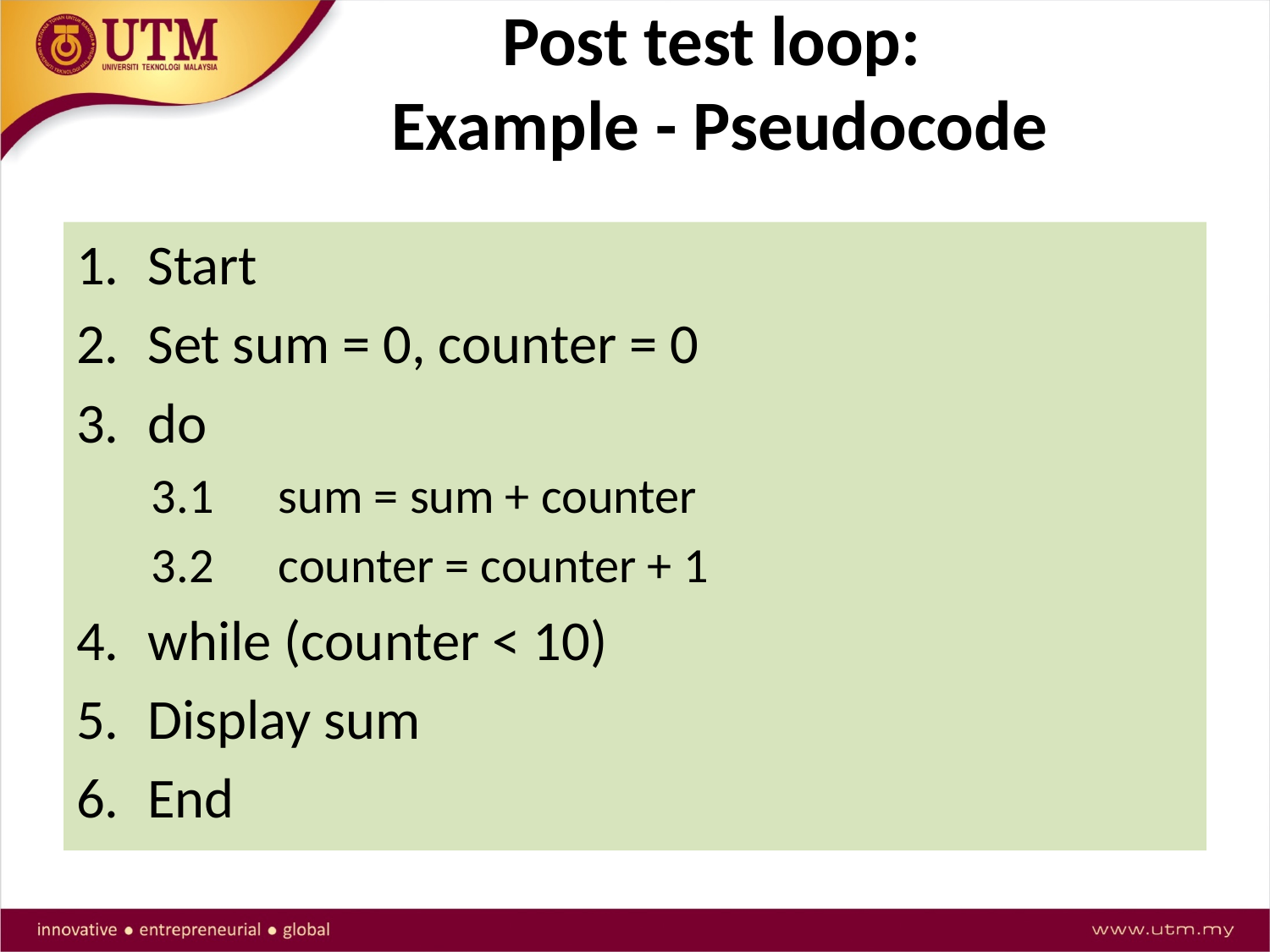

# Post test loop: Example - Pseudocode
Start
Set sum = 0, counter = 0
do
3.1	sum = sum + counter
3.2	counter = counter + 1
while (counter < 10)
Display sum
End